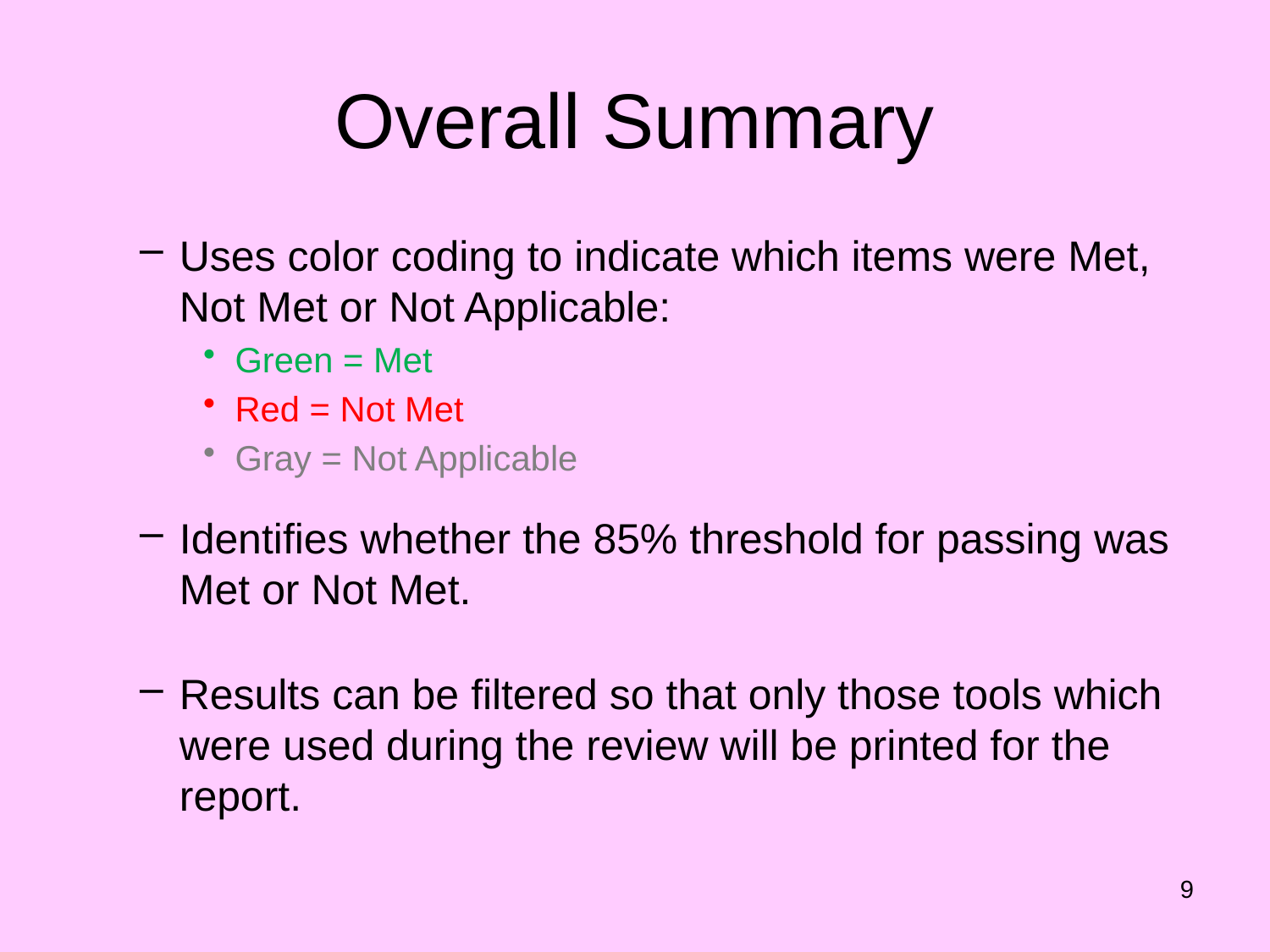

# Overall Summary
Uses color coding to indicate which items were Met, Not Met or Not Applicable:
Green = Met
Red = Not Met
Gray = Not Applicable

Identifies whether the 85% threshold for passing was Met or Not Met.

Results can be filtered so that only those tools which were used during the review will be printed for the report.

9